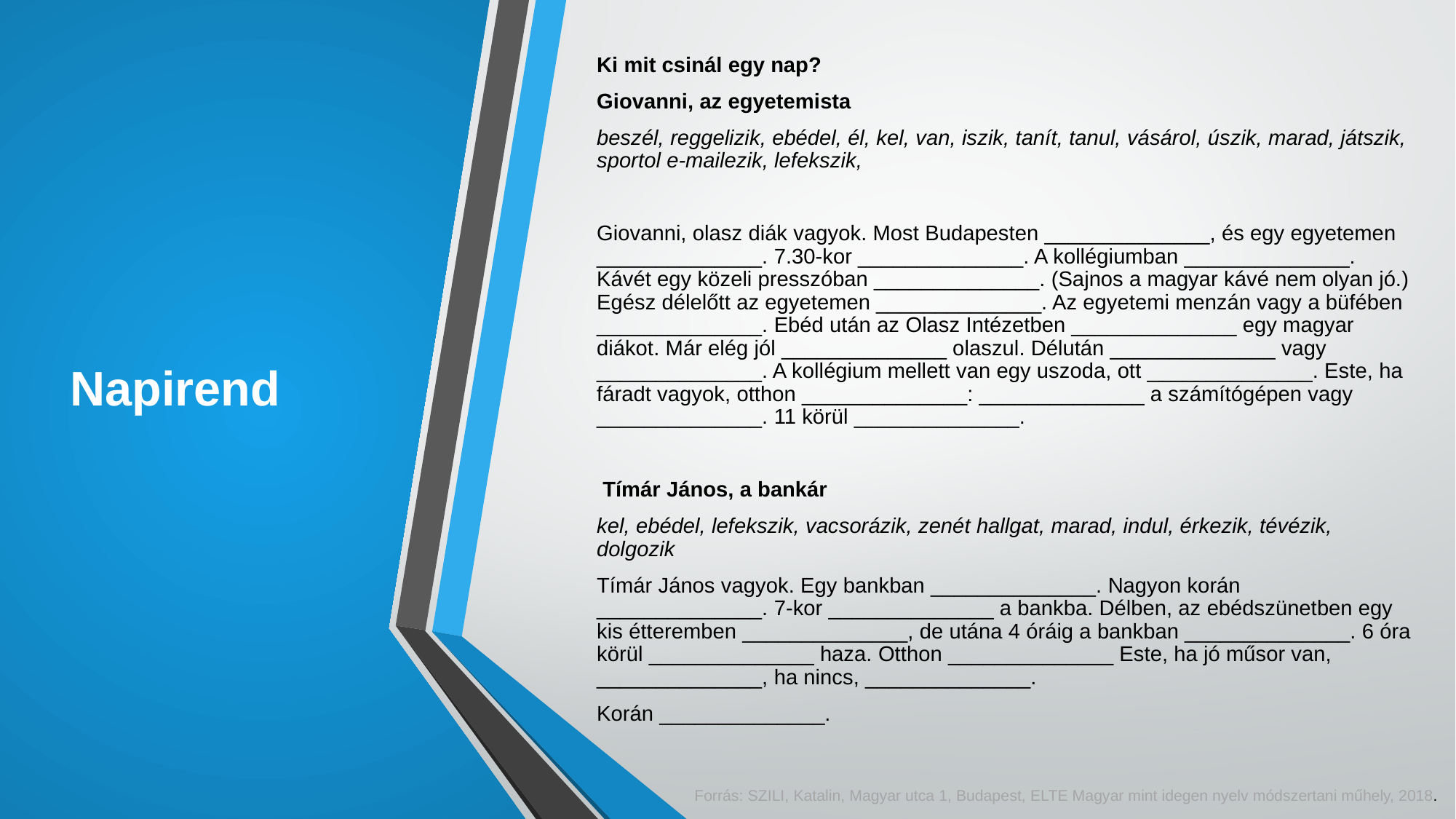

Ki mit csinál egy nap?
Giovanni, az egyetemista
beszél, reggelizik, ebédel, él, kel, van, iszik, tanít, tanul, vásárol, úszik, marad, játszik, sportol e-mailezik, lefekszik,

Giovanni, olasz diák vagyok. Most Budapesten ______________, és egy egyetemen ______________. 7.30-kor ______________. A kollégiumban ______________. Kávét egy közeli presszóban ______________. (Sajnos a magyar kávé nem olyan jó.) Egész délelőtt az egyetemen ______________. Az egyetemi menzán vagy a büfében ______________. Ebéd után az Olasz Intézetben ______________ egy magyar diákot. Már elég jól ______________ olaszul. Délután ______________ vagy ______________. A kollégium mellett van egy uszoda, ott ______________. Este, ha fáradt vagyok, otthon ______________: ______________ a számítógépen vagy ______________. 11 körül ______________.

 Tímár János, a bankár
kel, ebédel, lefekszik, vacsorázik, zenét hallgat, marad, indul, érkezik, tévézik, dolgozik
Tímár János vagyok. Egy bankban ______________. Nagyon korán ______________. 7-kor ______________ a bankba. Délben, az ebédszünetben egy kis étteremben ______________, de utána 4 óráig a bankban ______________. 6 óra körül ______________ haza. Otthon ______________ Este, ha jó műsor van, ______________, ha nincs, ______________.
Korán ______________.
# Napirend
Forrás: SZILI, Katalin, Magyar utca 1, Budapest, ELTE Magyar mint idegen nyelv módszertani műhely, 2018.